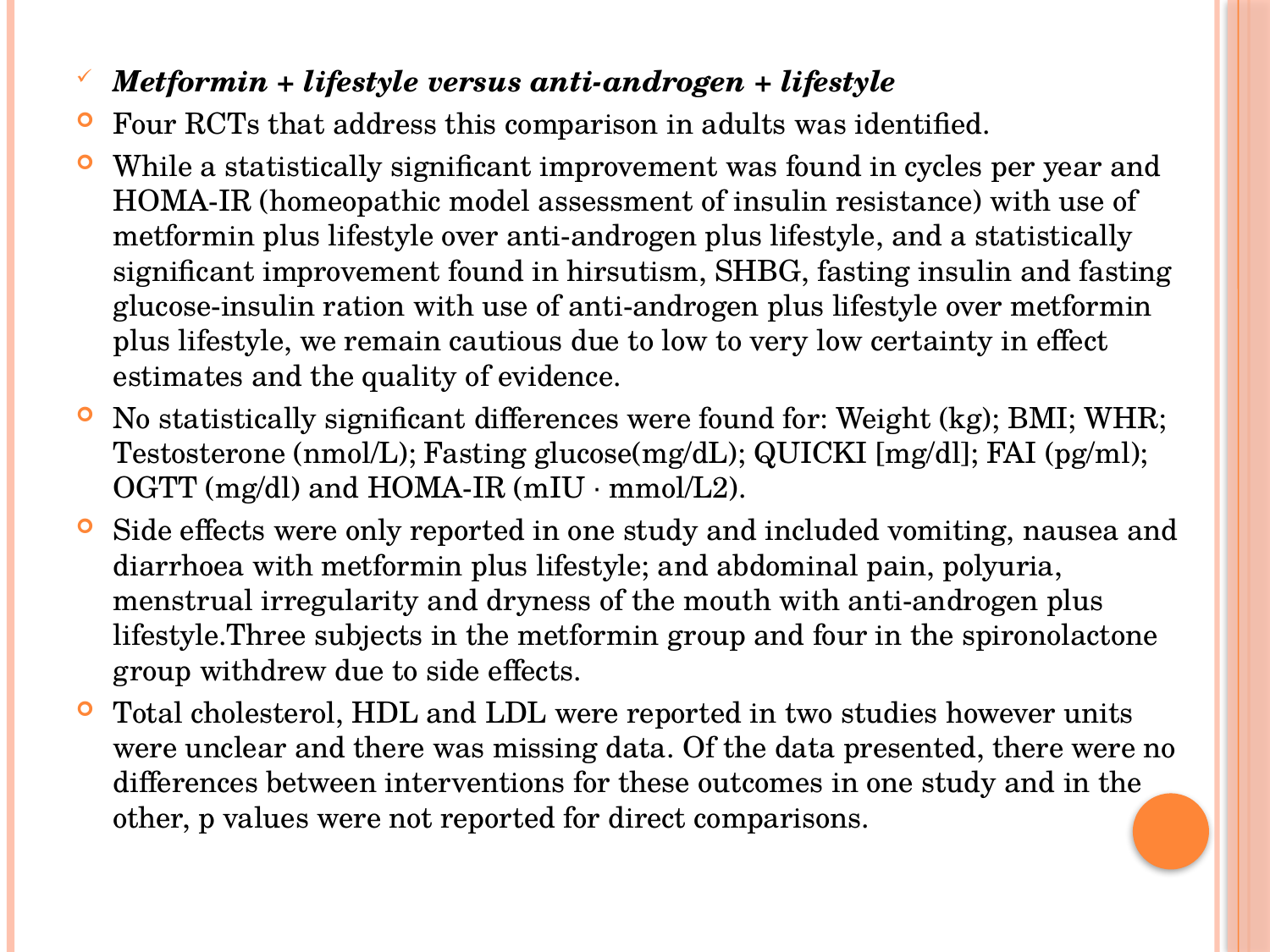

#
Metformin + lifestyle versus anti-androgen + lifestyle
Four RCTs that address this comparison in adults was identified.
While a statistically significant improvement was found in cycles per year and HOMA-IR (homeopathic model assessment of insulin resistance) with use of metformin plus lifestyle over anti-androgen plus lifestyle, and a statistically significant improvement found in hirsutism, SHBG, fasting insulin and fasting glucose-insulin ration with use of anti-androgen plus lifestyle over metformin plus lifestyle, we remain cautious due to low to very low certainty in effect estimates and the quality of evidence.
No statistically significant differences were found for: Weight (kg); BMI; WHR; Testosterone (nmol/L); Fasting glucose(mg/dL); QUICKI [mg/dl]; FAI (pg/ml); OGTT (mg/dl) and HOMA-IR (mIU ∙ mmol/L2).
Side effects were only reported in one study and included vomiting, nausea and diarrhoea with metformin plus lifestyle; and abdominal pain, polyuria, menstrual irregularity and dryness of the mouth with anti-androgen plus lifestyle.Three subjects in the metformin group and four in the spironolactone group withdrew due to side effects.
Total cholesterol, HDL and LDL were reported in two studies however units were unclear and there was missing data. Of the data presented, there were no differences between interventions for these outcomes in one study and in the other, p values were not reported for direct comparisons.